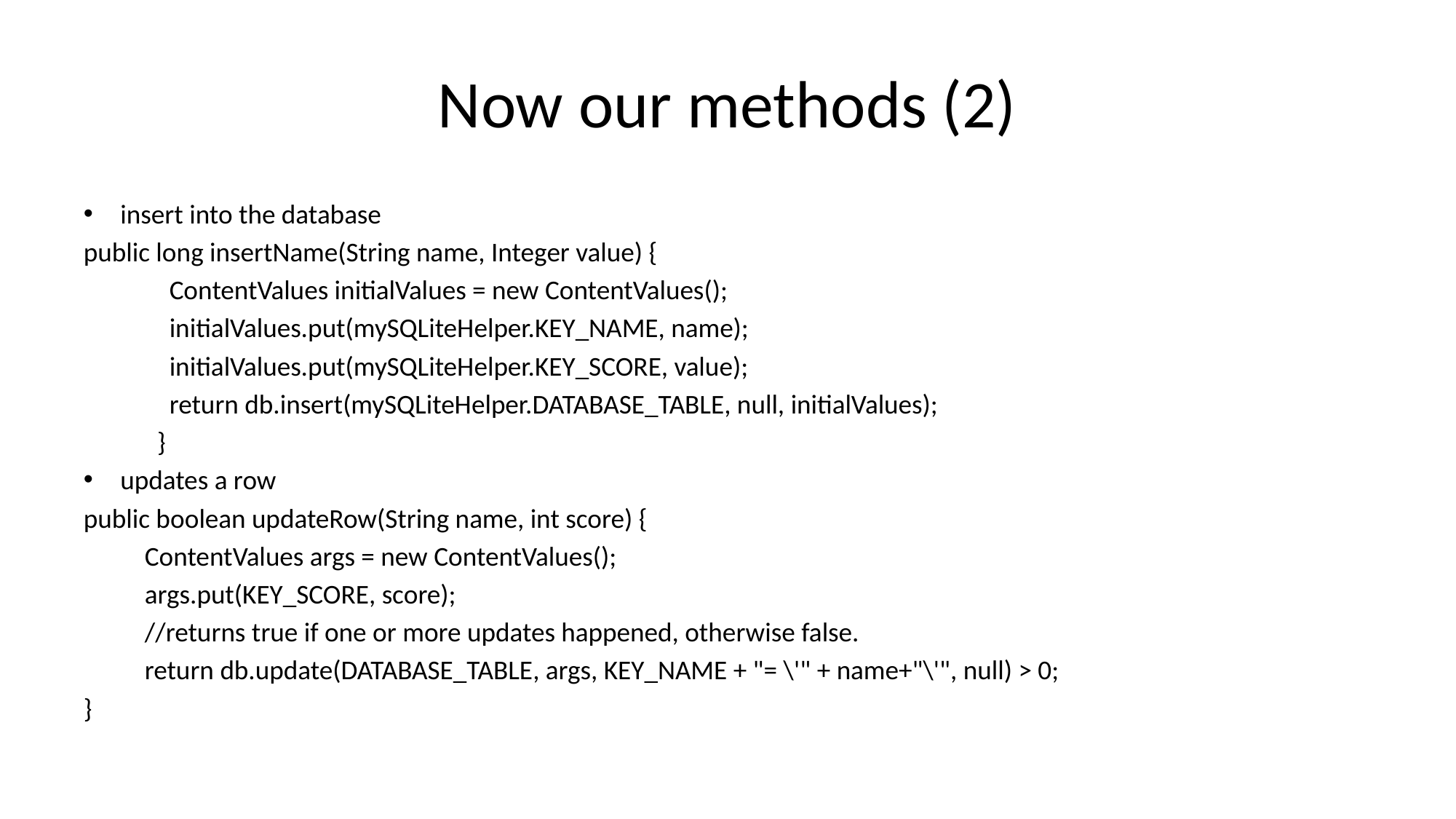

# Now our methods (2)
insert into the database
public long insertName(String name, Integer value) {
	    ContentValues initialValues = new ContentValues();
	    initialValues.put(mySQLiteHelper.KEY_NAME, name);
	    initialValues.put(mySQLiteHelper.KEY_SCORE, value);
	    return db.insert(mySQLiteHelper.DATABASE_TABLE, null, initialValues);
	  }
updates a row
public boolean updateRow(String name, int score) {
  	ContentValues args = new ContentValues();
  	args.put(KEY_SCORE, score);
	//returns true if one or more updates happened, otherwise false.
  	return db.update(DATABASE_TABLE, args, KEY_NAME + "= \'" + name+"\'", null) > 0;
}